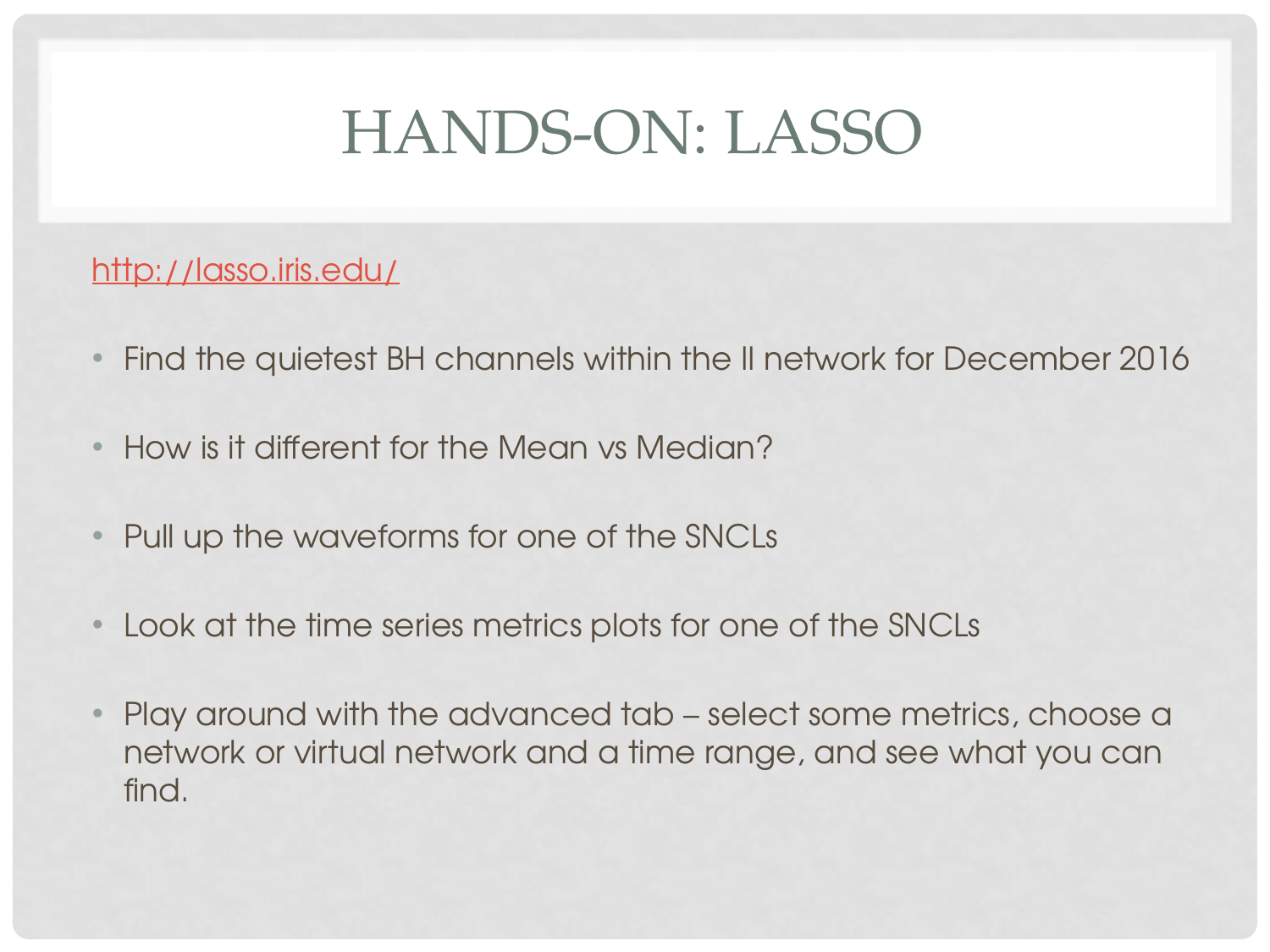

# Hands-on: lasso
http://lasso.iris.edu/

Find the quietest BH channels within the II network for December 2016

How is it different for the Mean vs Median?

Pull up the waveforms for one of the SNCLs

Look at the time series metrics plots for one of the SNCLs

Play around with the advanced tab – select some metrics, choose a network or virtual network and a time range, and see what you can find.